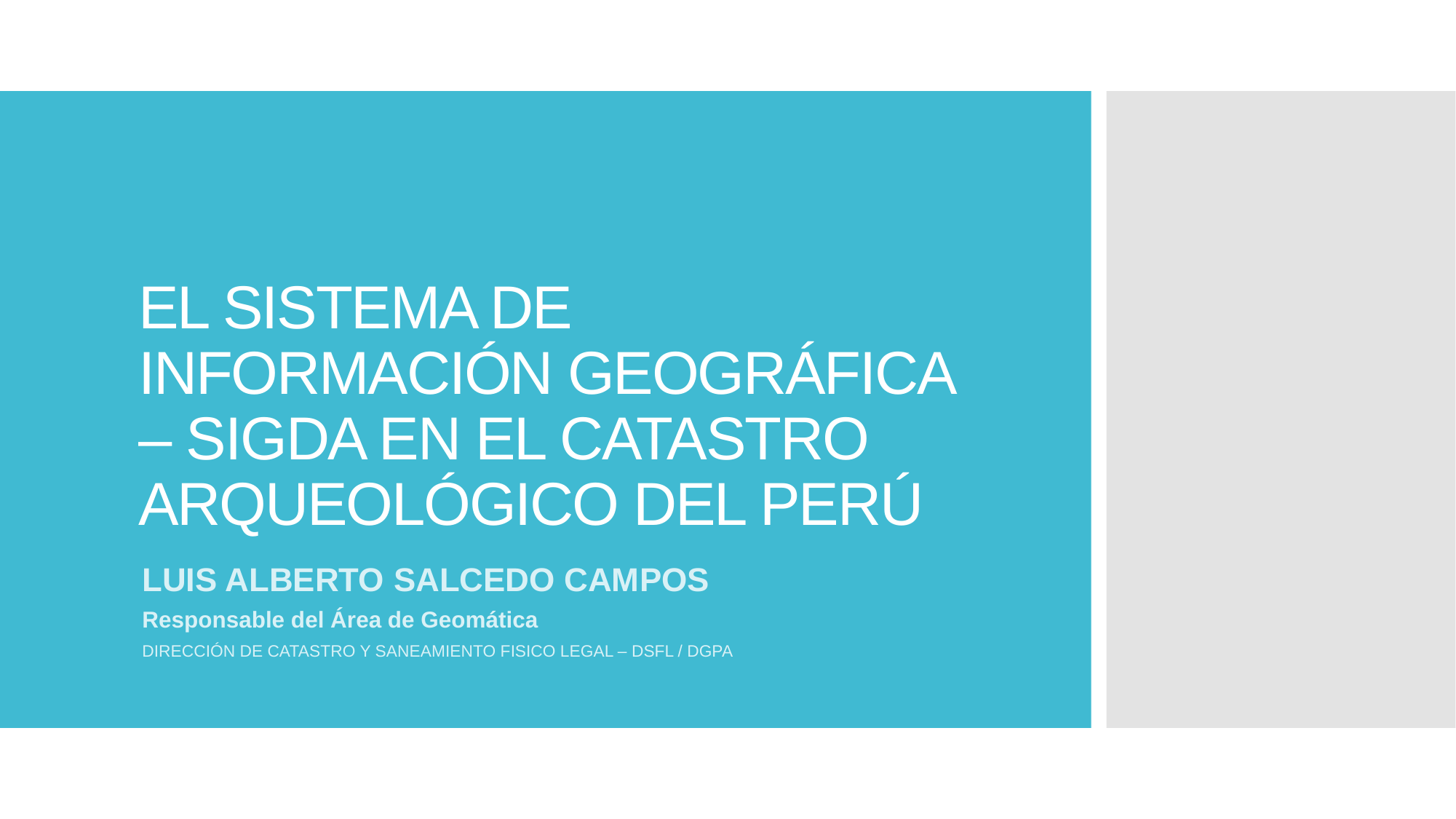

# EL SISTEMA DE INFORMACIÓN GEOGRÁFICA – SIGDA EN EL CATASTRO ARQUEOLÓGICO DEL PERÚ
LUIS ALBERTO SALCEDO CAMPOS
Responsable del Área de Geomática
DIRECCIÓN DE CATASTRO Y SANEAMIENTO FISICO LEGAL – DSFL / DGPA